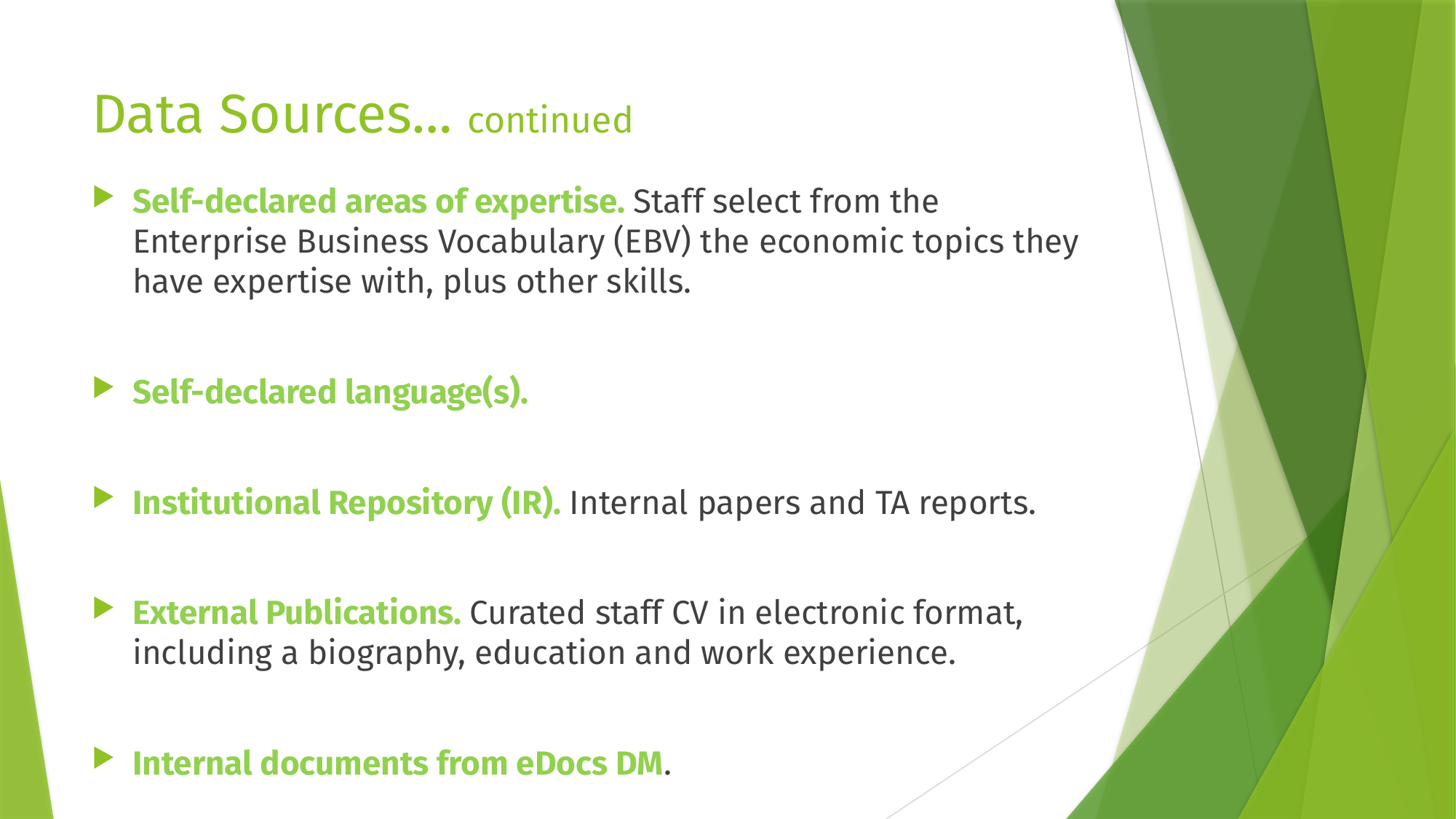

# Data Sources… continued
Self-declared areas of expertise. Staff select from the Enterprise Business Vocabulary (EBV) the economic topics they have expertise with, plus other skills.

Self-declared language(s).

Institutional Repository (IR). Internal papers and TA reports.

External Publications. Curated staff CV in electronic format, including a biography, education and work experience.

Internal documents from eDocs DM.